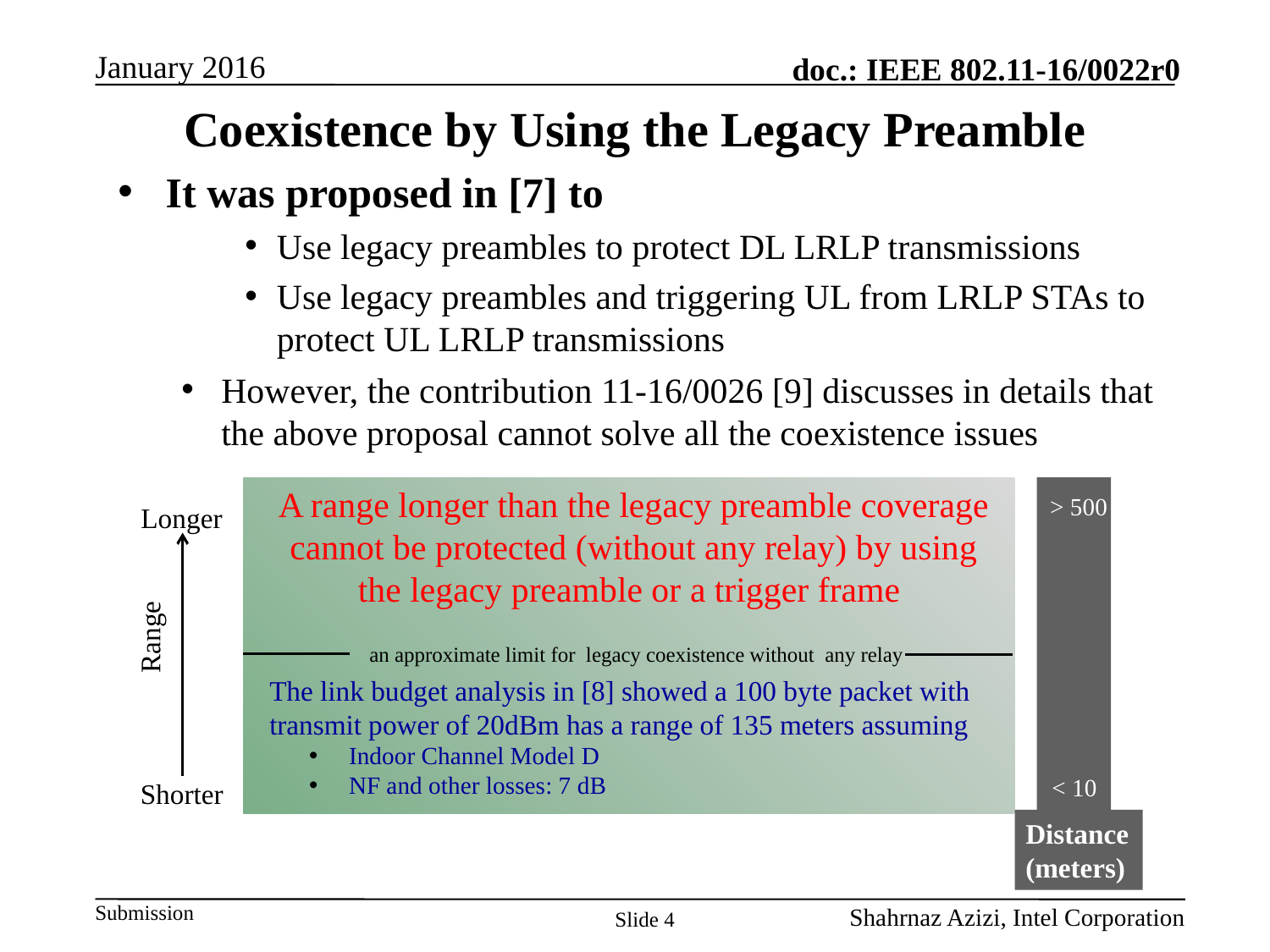

# Coexistence by Using the Legacy Preamble
It was proposed in [7] to
Use legacy preambles to protect DL LRLP transmissions
Use legacy preambles and triggering UL from LRLP STAs to protect UL LRLP transmissions
However, the contribution 11-16/0026 [9] discusses in details that the above proposal cannot solve all the coexistence issues

A range longer than the legacy preamble coverage cannot be protected (without any relay) by using the legacy preamble or a trigger frame

 > 500
Longer
 > 500
Range
an approximate limit for  legacy coexistence without  any relay
The link budget analysis in [8] showed a 100 byte packet with transmit power of 20dBm has a range of 135 meters assuming
Indoor Channel Model D
NF and other losses: 7 dB
 < 10
Shorter
Distance (meters)

Slide 4